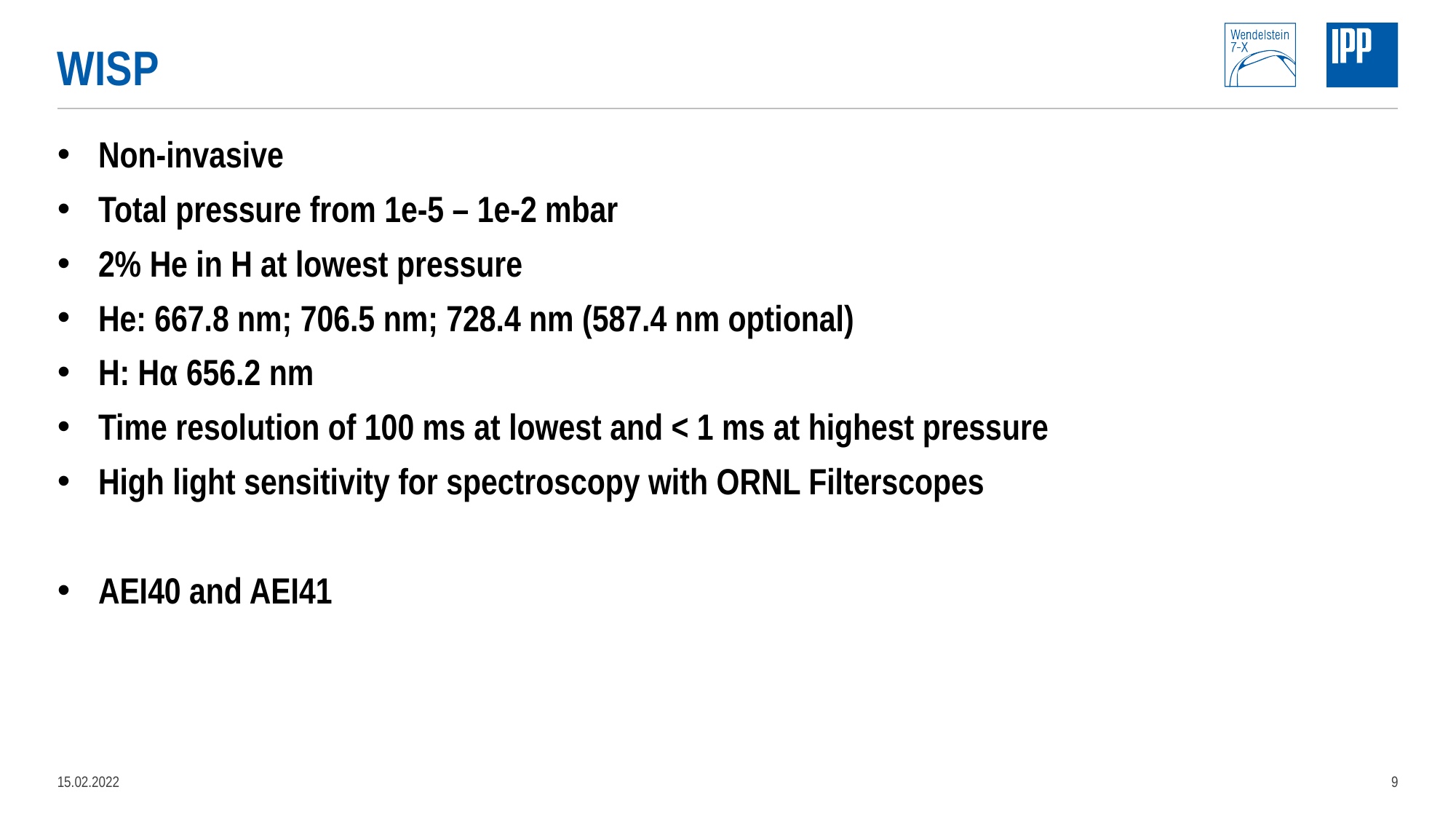

# WISP
Non-invasive
Total pressure from 1e-5 – 1e-2 mbar
2% He in H at lowest pressure
He: 667.8 nm; 706.5 nm; 728.4 nm (587.4 nm optional)
H: Hα 656.2 nm
Time resolution of 100 ms at lowest and < 1 ms at highest pressure
High light sensitivity for spectroscopy with ORNL Filterscopes

AEI40 and AEI41

15.02.2022

9